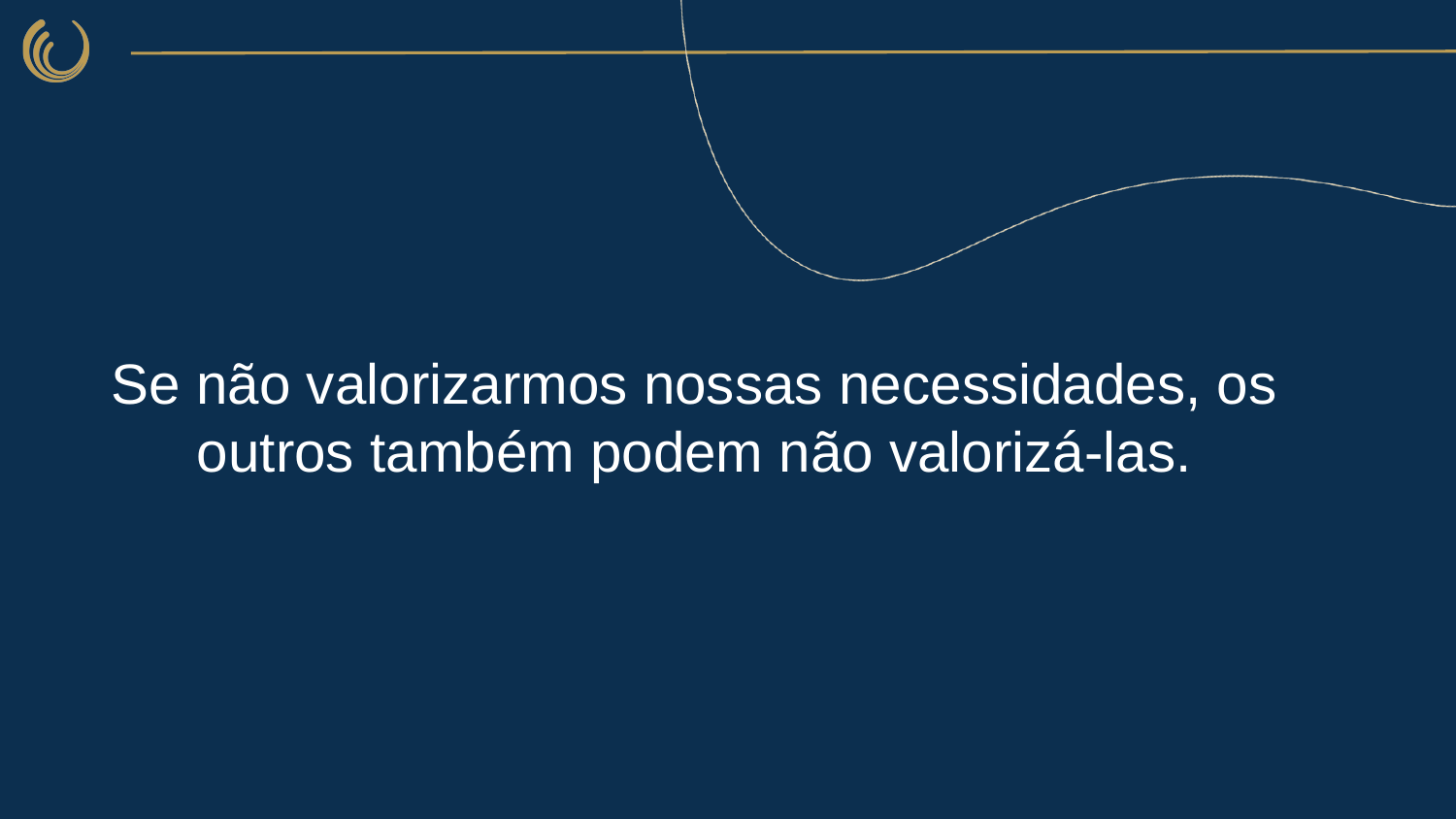

# Se não valorizarmos nossas necessidades, os outros também podem não valorizá-las.